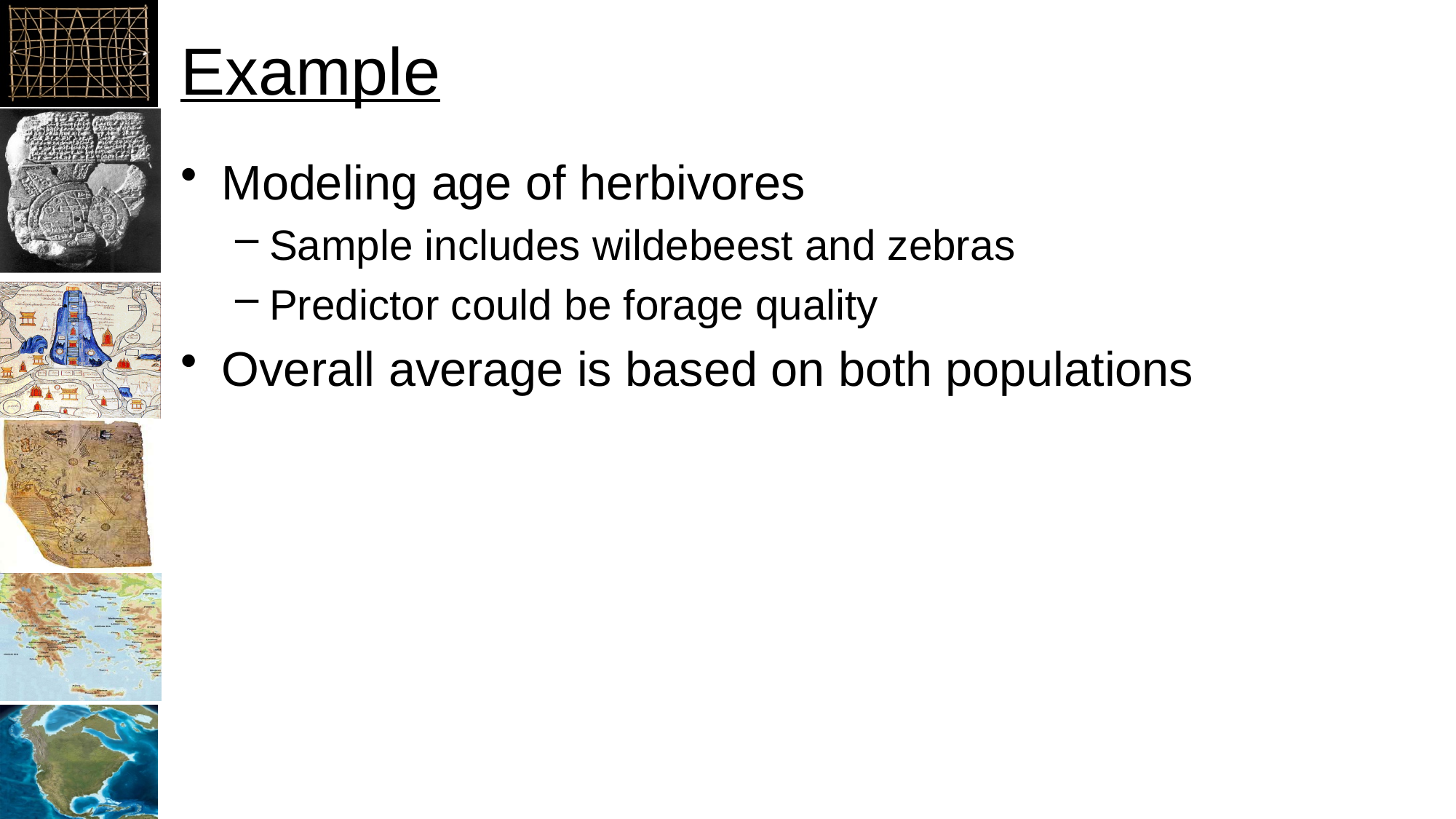

# Example
Modeling age of herbivores
Sample includes wildebeest and zebras
Predictor could be forage quality
Overall average is based on both populations